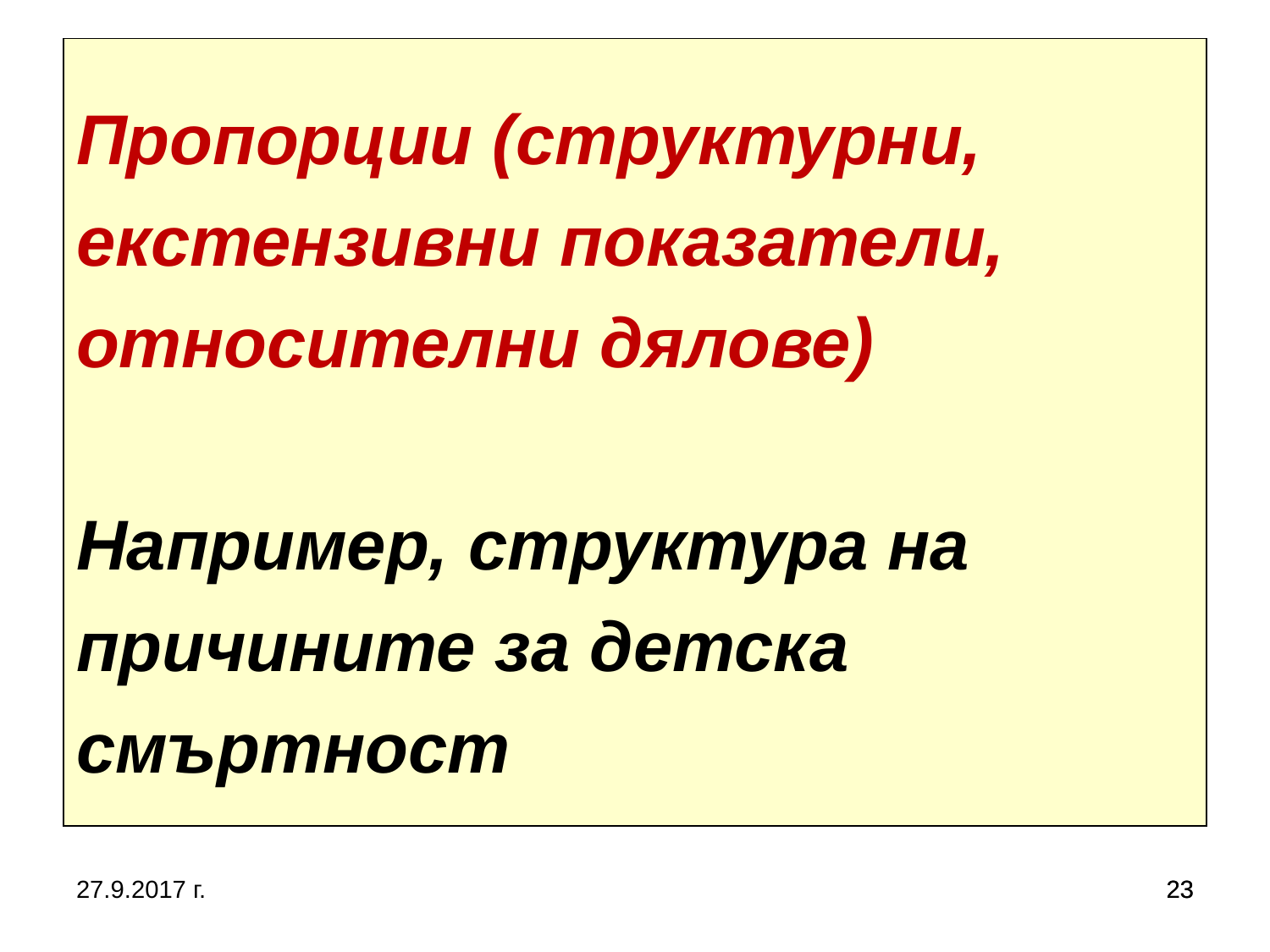

# Пропорции (структурни, екстензивни показатели, относителни дялове) Например, структура на причините за детска смъртност
27.9.2017 г.
23
23